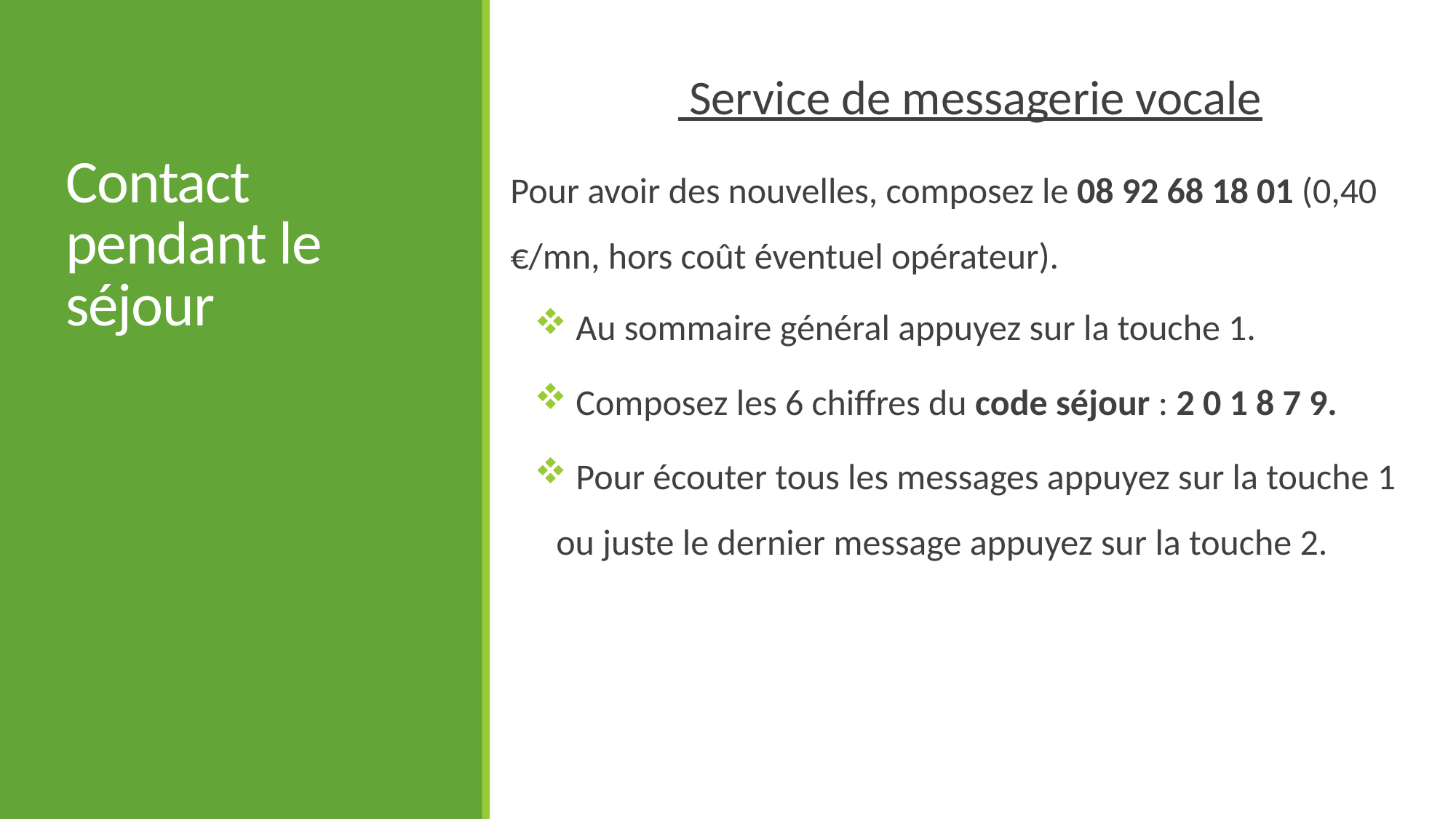

Service de messagerie vocale
Pour avoir des nouvelles, composez le 08 92 68 18 01 (0,40 €/mn, hors coût éventuel opérateur).
 Au sommaire général appuyez sur la touche 1.
 Composez les 6 chiffres du code séjour : 2 0 1 8 7 9.
 Pour écouter tous les messages appuyez sur la touche 1 ou juste le dernier message appuyez sur la touche 2.
# Contact pendant le séjour